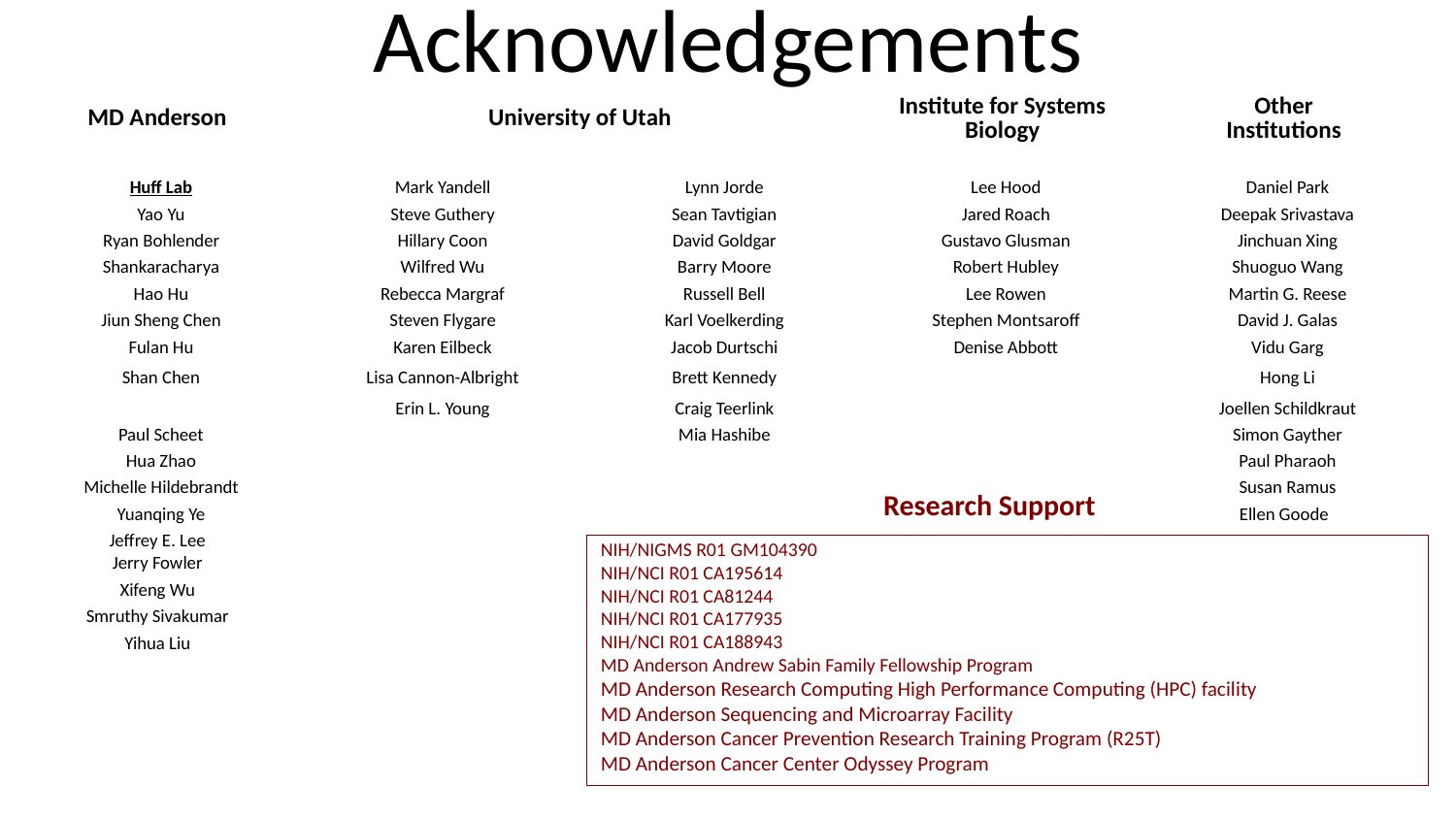

# Acknowledgements
| MD Anderson | University of Utah |  | Institute for Systems Biology | Other Institutions |
| --- | --- | --- | --- | --- |
|  |  |  |  |  |
| Huff Lab | Mark Yandell | Lynn Jorde | Lee Hood | Daniel Park |
| Yao Yu | Steve Guthery | Sean Tavtigian | Jared Roach | Deepak Srivastava |
| Ryan Bohlender | Hillary Coon | David Goldgar | Gustavo Glusman | Jinchuan Xing |
| Shankaracharya | Wilfred Wu | Barry Moore | Robert Hubley | Shuoguo Wang |
| Hao Hu | Rebecca Margraf | Russell Bell | Lee Rowen | Martin G. Reese |
| Jiun Sheng Chen | Steven Flygare | Karl Voelkerding | Stephen Montsaroff | David J. Galas |
| Fulan Hu | Karen Eilbeck | Jacob Durtschi | Denise Abbott | Vidu Garg |
| Shan Chen | Lisa Cannon-Albright | Brett Kennedy |  | Hong Li |
|  | Erin L. Young | Craig Teerlink |  | Joellen Schildkraut |
| Paul Scheet |  | Mia Hashibe |  | Simon Gayther |
| Hua Zhao |  |  |  | Paul Pharaoh |
| Michelle Hildebrandt |  |  |  | Susan Ramus |
| Yuanqing Ye |  |  |  | Ellen Goode |
| Jeffrey E. Lee |  |  |  |  |
| Jerry Fowler |  |  |  |  |
| Xifeng Wu |  |  |  |  |
| Smruthy Sivakumar |  |  |  |  |
| Yihua Liu |  |  |  |  |
Research Support

NIH/NIGMS R01 GM104390
NIH/NCI R01 CA195614
NIH/NCI R01 CA81244
NIH/NCI R01 CA177935
NIH/NCI R01 CA188943
MD Anderson Andrew Sabin Family Fellowship Program
MD Anderson Research Computing High Performance Computing (HPC) facility
MD Anderson Sequencing and Microarray Facility
MD Anderson Cancer Prevention Research Training Program (R25T)
MD Anderson Cancer Center Odyssey Program